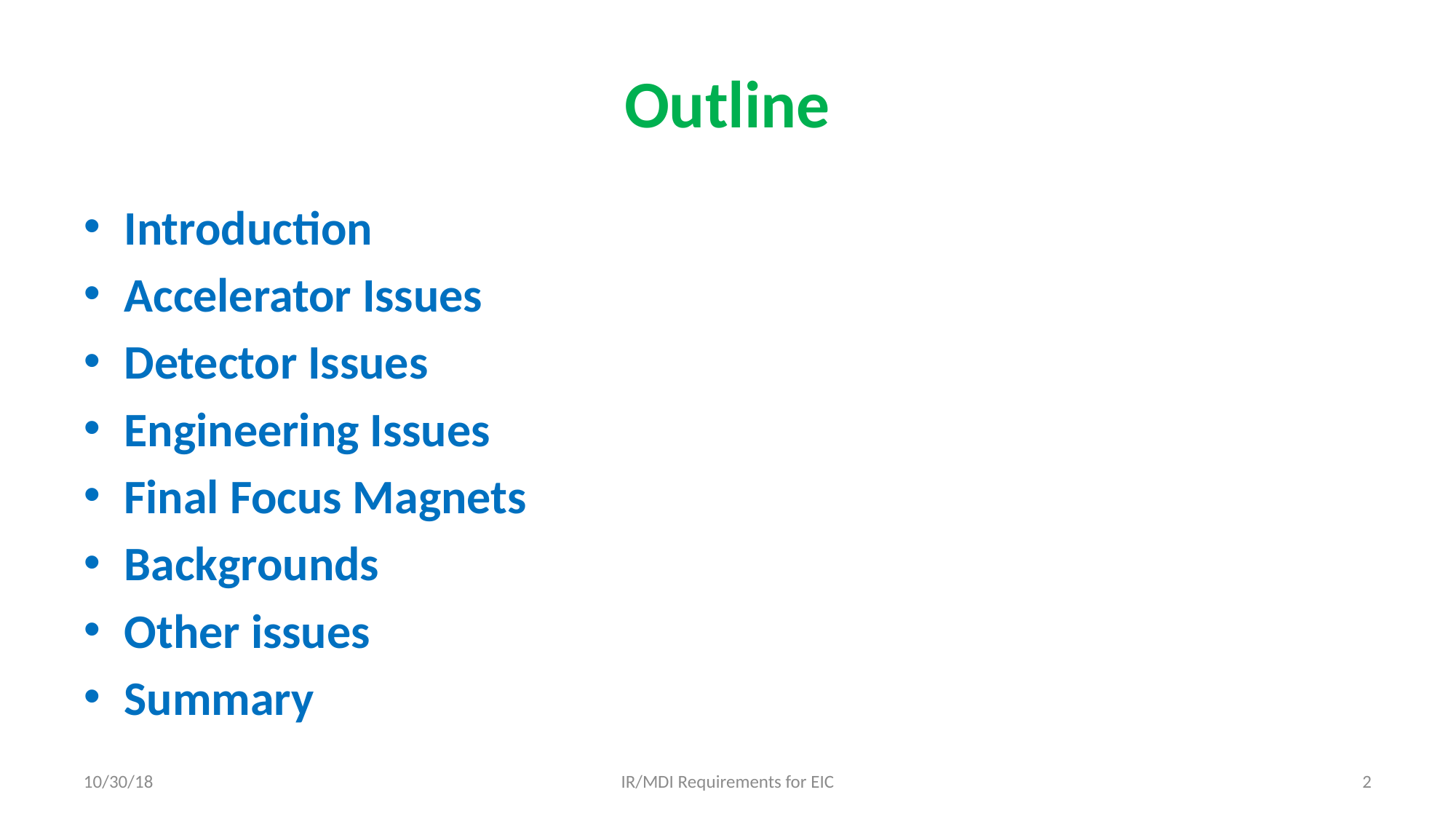

# Outline
Introduction
Accelerator Issues
Detector Issues
Engineering Issues
Final Focus Magnets
Backgrounds
Other issues
Summary

10/30/18
IR/MDI Requirements for EIC
2